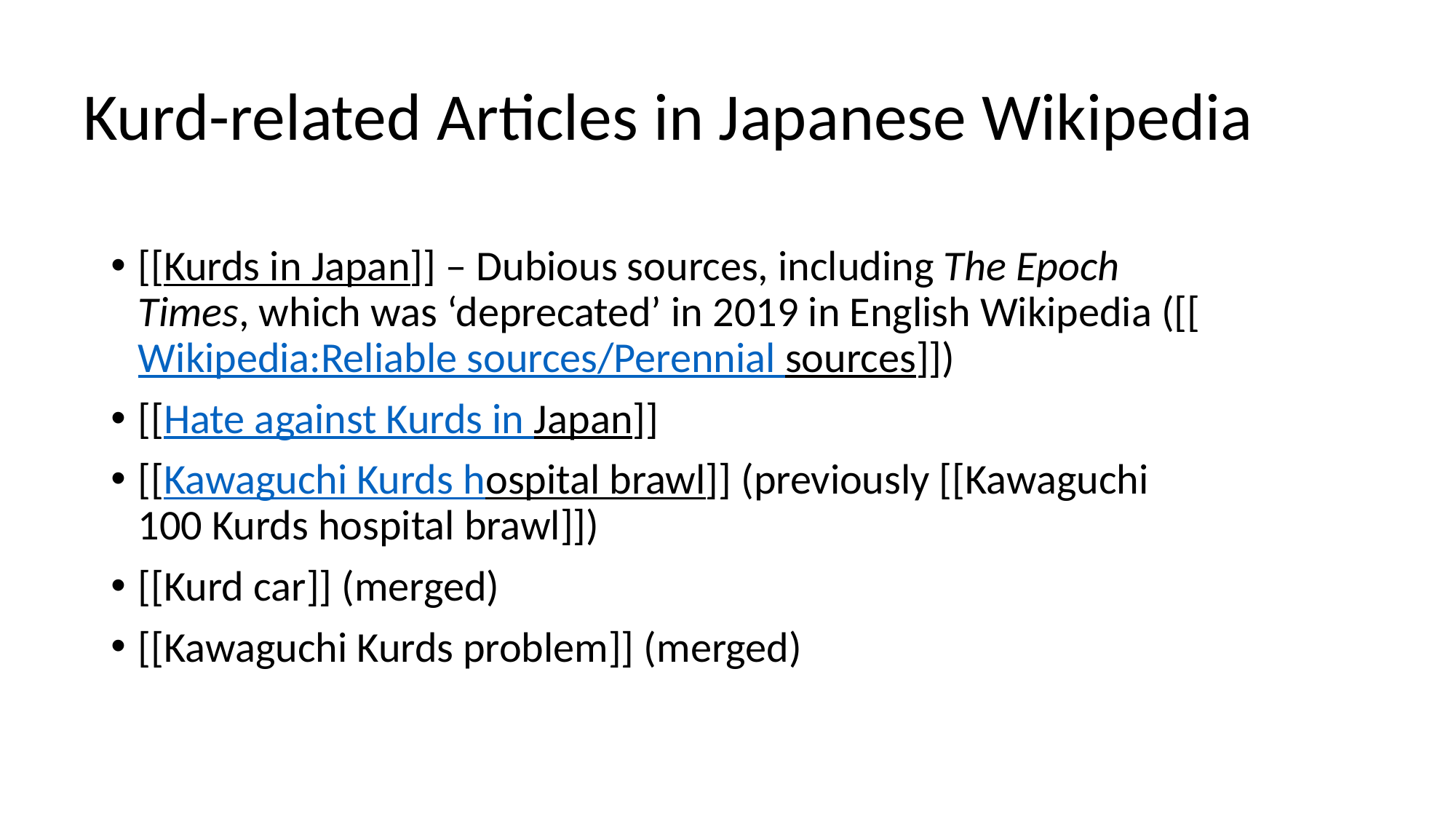

# Kurd-related Articles in Japanese Wikipedia
[[Kurds in Japan]] – Dubious sources, including The Epoch Times, which was ‘deprecated’ in 2019 in English Wikipedia ([[Wikipedia:Reliable sources/Perennial sources]])
[[Hate against Kurds in Japan]]
[[Kawaguchi Kurds hospital brawl]] (previously [[Kawaguchi 100 Kurds hospital brawl]])
[[Kurd car]] (merged)
[[Kawaguchi Kurds problem]] (merged)